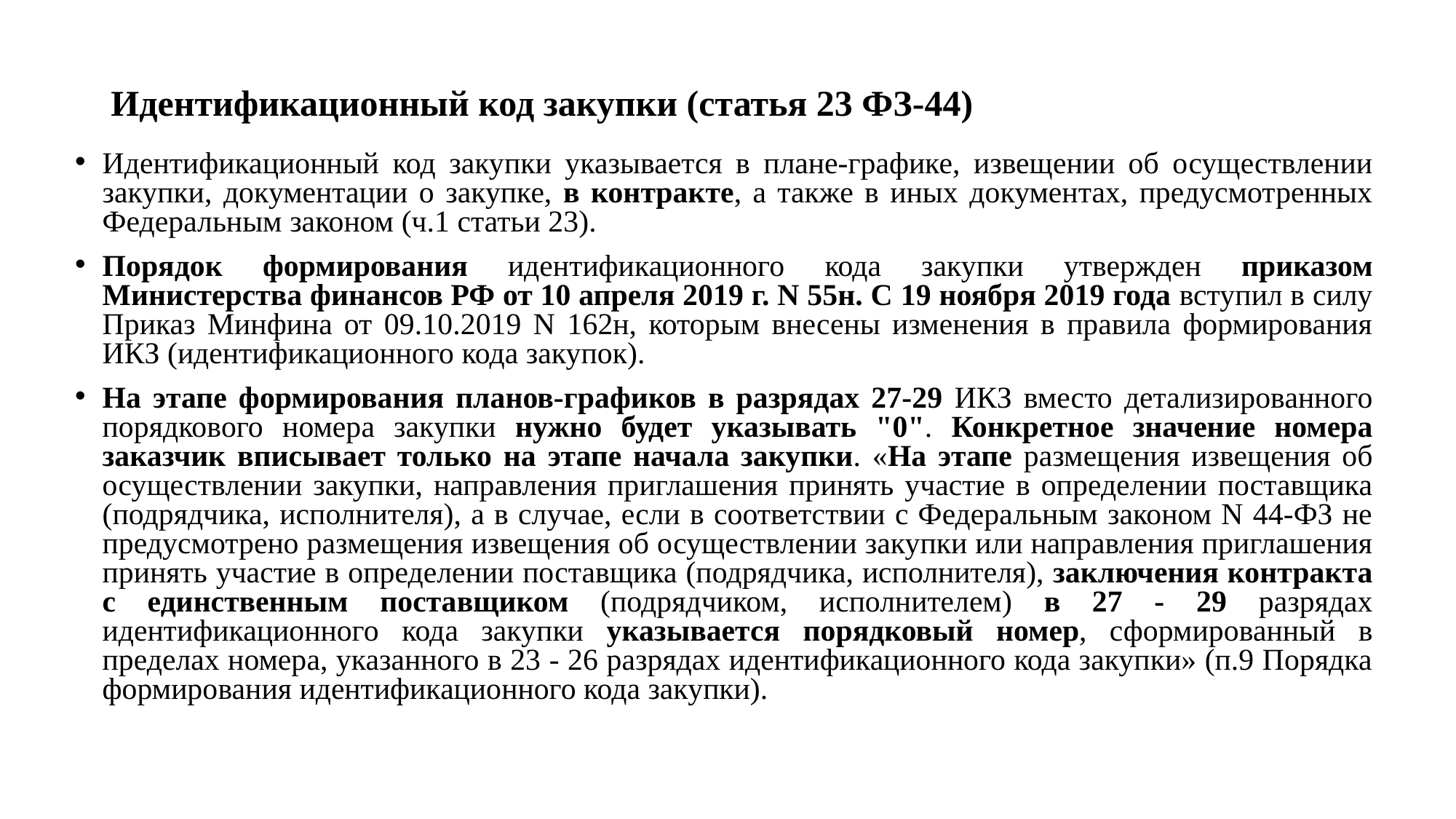

# Идентификационный код закупки (статья 23 ФЗ-44)
Идентификационный код закупки указывается в плане-графике, извещении об осуществлении закупки, документации о закупке, в контракте, а также в иных документах, предусмотренных Федеральным законом (ч.1 статьи 23).
Порядок формирования идентификационного кода закупки утвержден приказом Министерства финансов РФ от 10 апреля 2019 г. N 55н. С 19 ноября 2019 года вступил в силу Приказ Минфина от 09.10.2019 N 162н, которым внесены изменения в правила формирования ИКЗ (идентификационного кода закупок).
На этапе формирования планов-графиков в разрядах 27-29 ИКЗ вместо детализированного порядкового номера закупки нужно будет указывать "0". Конкретное значение номера заказчик вписывает только на этапе начала закупки. «На этапе размещения извещения об осуществлении закупки, направления приглашения принять участие в определении поставщика (подрядчика, исполнителя), а в случае, если в соответствии с Федеральным законом N 44-ФЗ не предусмотрено размещения извещения об осуществлении закупки или направления приглашения принять участие в определении поставщика (подрядчика, исполнителя), заключения контракта с единственным поставщиком (подрядчиком, исполнителем) в 27 - 29 разрядах идентификационного кода закупки указывается порядковый номер, сформированный в пределах номера, указанного в 23 - 26 разрядах идентификационного кода закупки» (п.9 Порядка формирования идентификационного кода закупки).